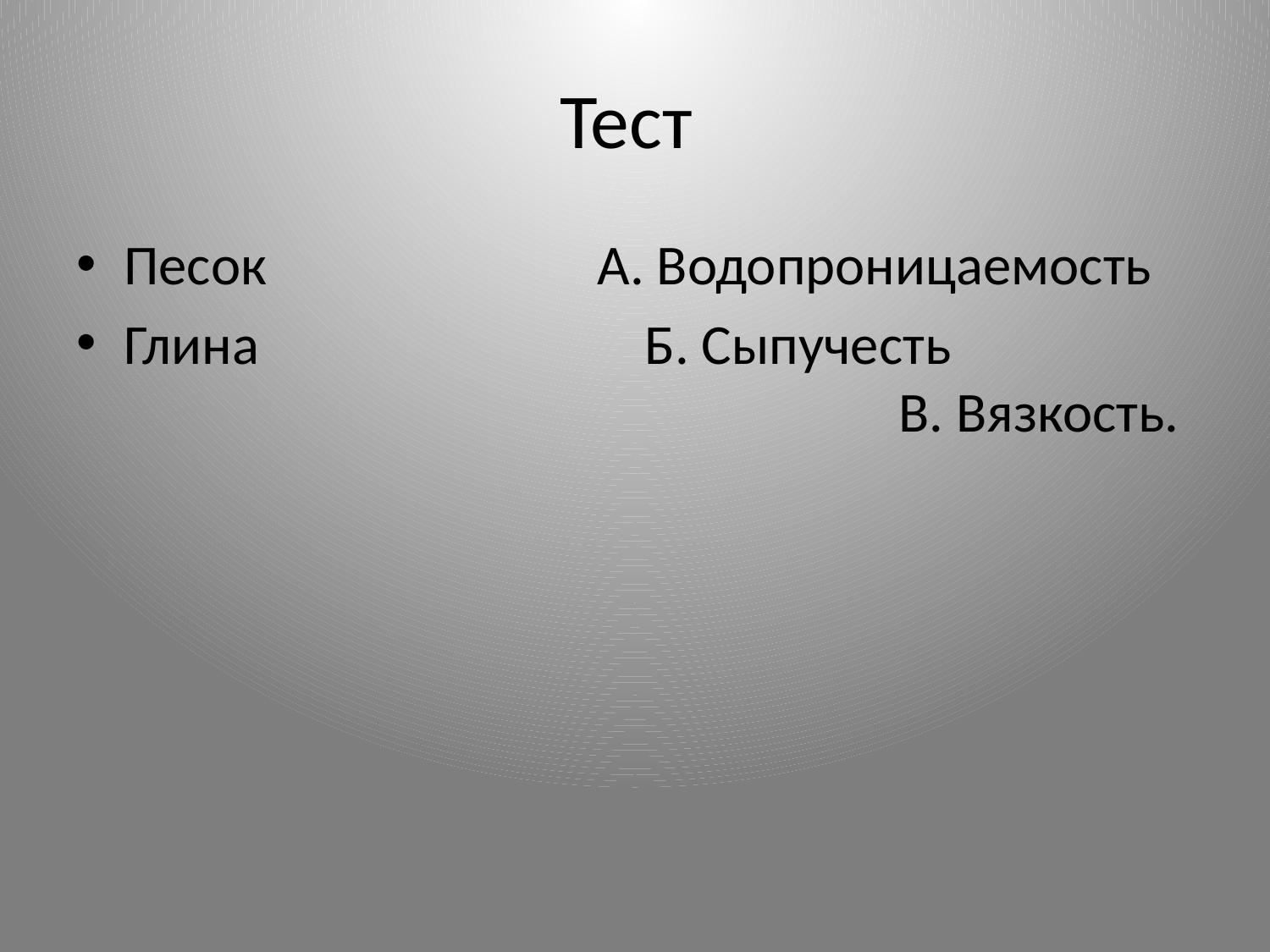

# Тест
Песок                          А. Водопроницаемость
Глина 			 Б. Сыпучесть 		                             				 В. Вязкость.